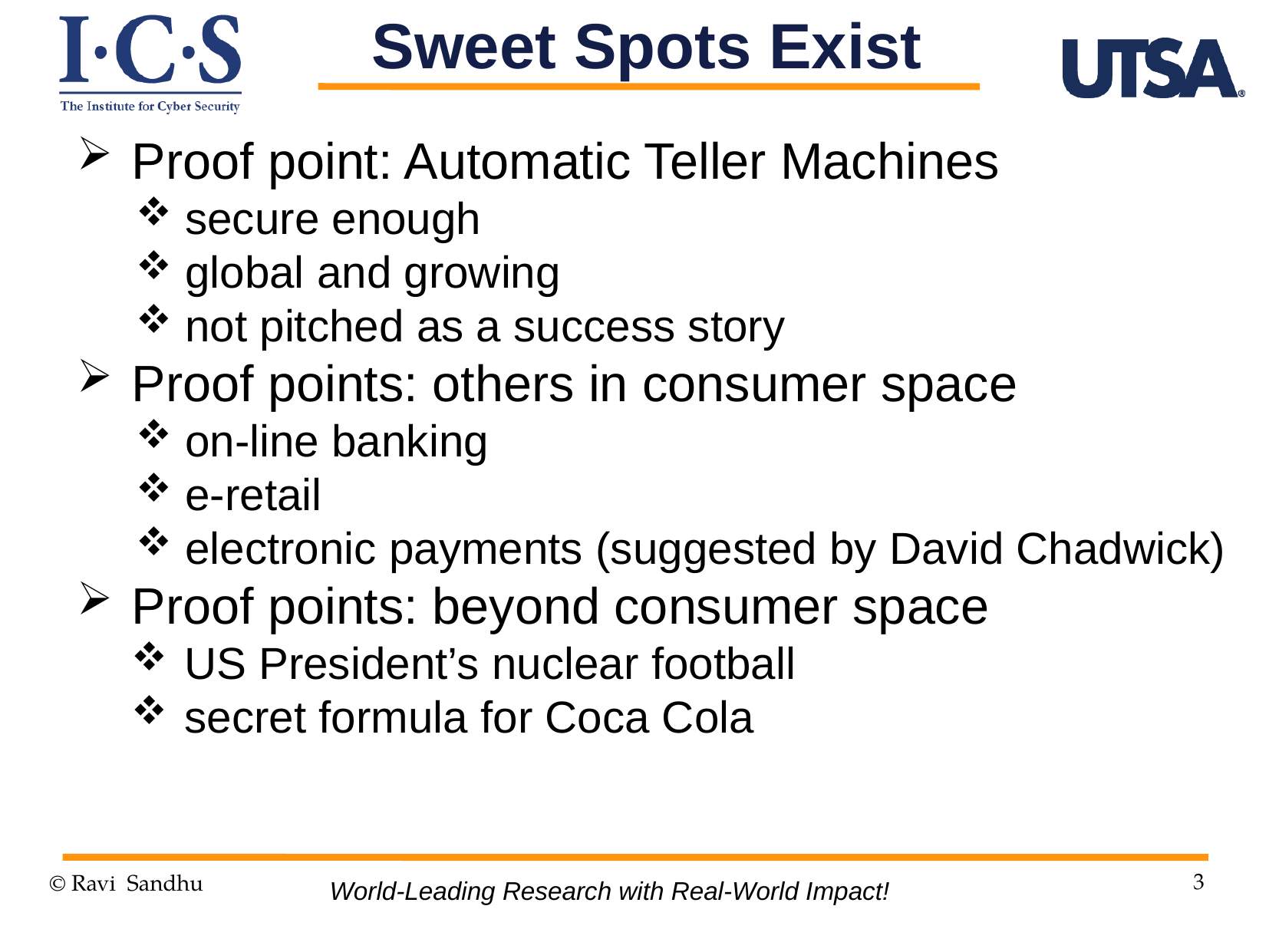

Sweet Spots Exist
 Proof point: Automatic Teller Machines
 secure enough
 global and growing
 not pitched as a success story
 Proof points: others in consumer space
 on-line banking
 e-retail
 electronic payments (suggested by David Chadwick)
 Proof points: beyond consumer space
 US President’s nuclear football
 secret formula for Coca Cola

3
© Ravi  Sandhu
World-Leading Research with Real-World Impact!